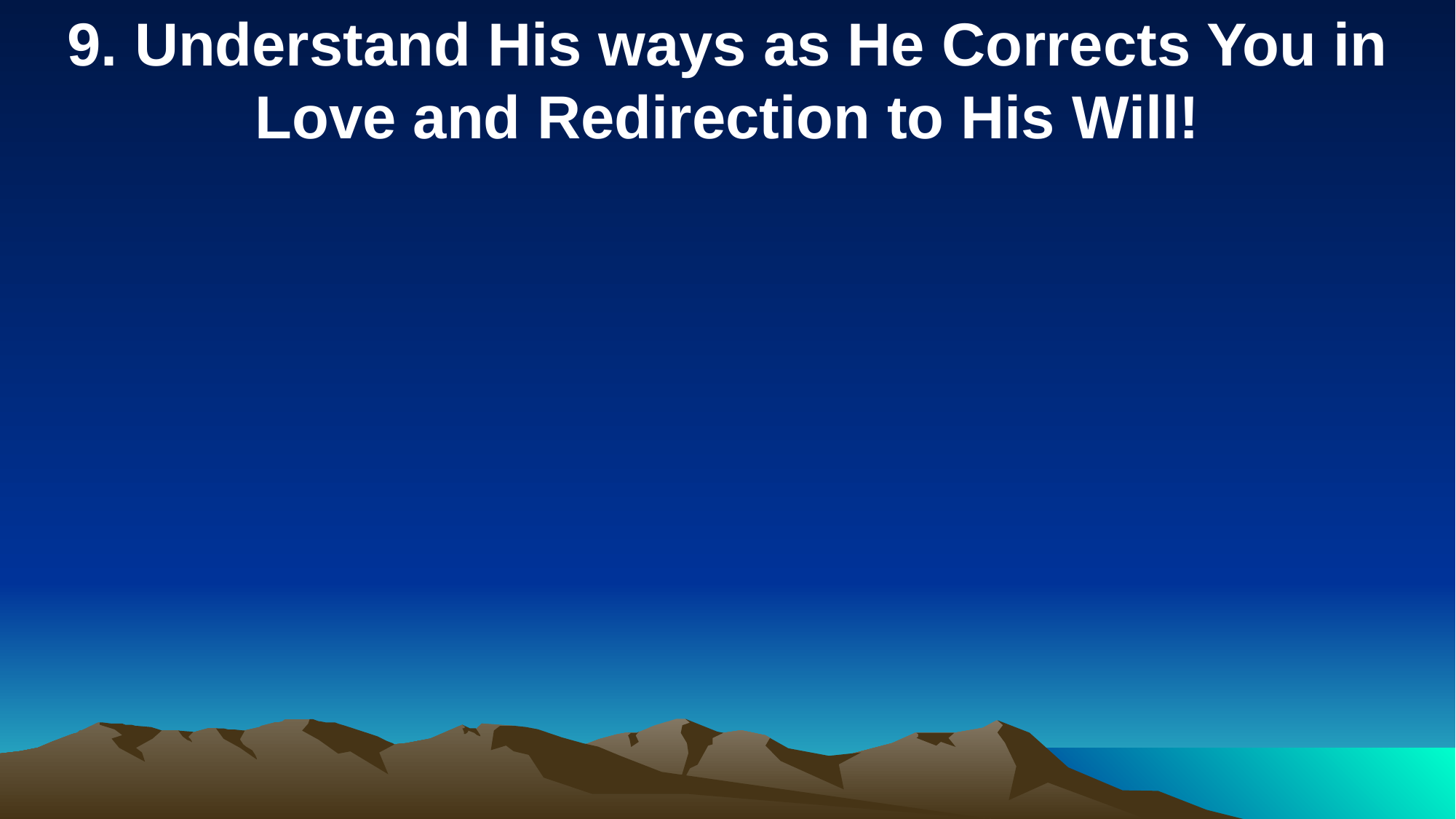

9. Understand His ways as He Corrects You in Love and Redirection to His Will!